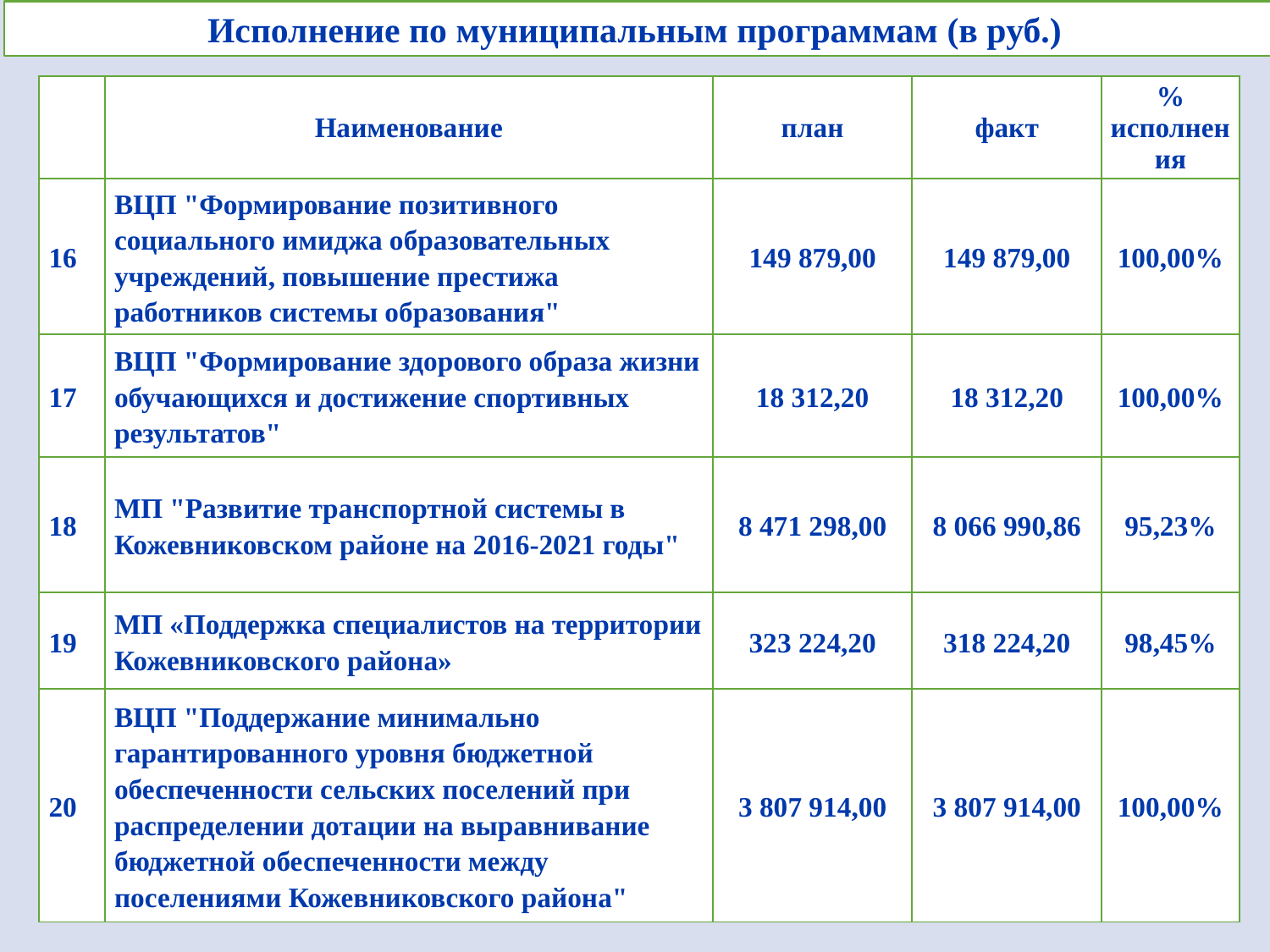

Исполнение по муниципальным программам (в руб.)
|  | Наименование | план | факт | % исполнения |
| --- | --- | --- | --- | --- |
| 16 | ВЦП "Формирование позитивного социального имиджа образовательных учреждений, повышение престижа работников системы образования" | 149 879,00 | 149 879,00 | 100,00% |
| 17 | ВЦП "Формирование здорового образа жизни обучающихся и достижение спортивных результатов" | 18 312,20 | 18 312,20 | 100,00% |
| 18 | МП "Развитие транспортной системы в Кожевниковском районе на 2016-2021 годы" | 8 471 298,00 | 8 066 990,86 | 95,23% |
| 19 | МП «Поддержка специалистов на территории Кожевниковского района» | 323 224,20 | 318 224,20 | 98,45% |
| 20 | ВЦП "Поддержание минимально гарантированного уровня бюджетной обеспеченности сельских поселений при распределении дотации на выравнивание бюджетной обеспеченности между поселениями Кожевниковского района" | 3 807 914,00 | 3 807 914,00 | 100,00% |
18